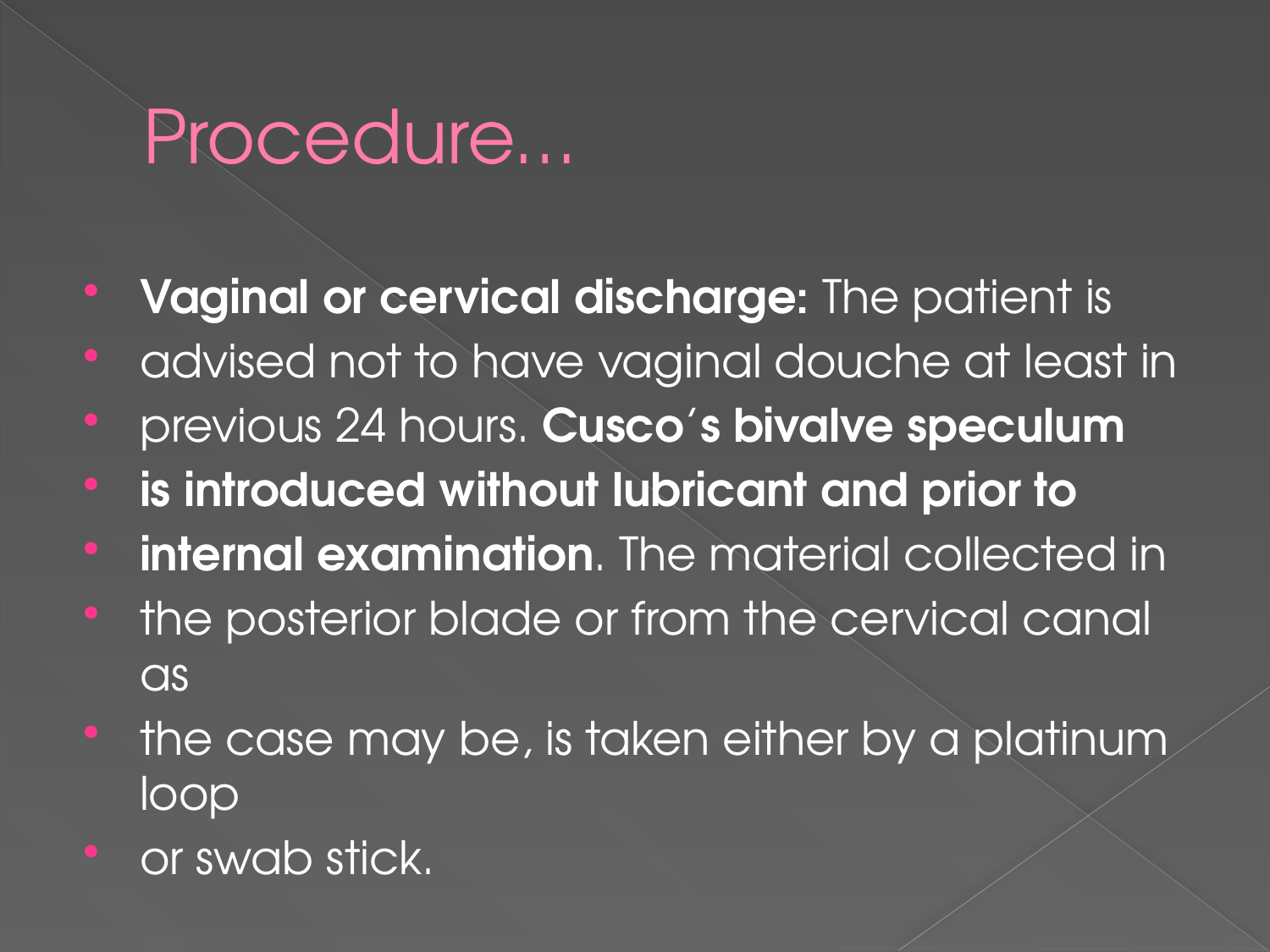

# Procedure…
Vaginal or cervical discharge: The patient is
advised not to have vaginal douche at least in
previous 24 hours. Cusco’s bivalve speculum
is introduced without lubricant and prior to
internal examination. The material collected in
the posterior blade or from the cervical canal as
the case may be, is taken either by a platinum loop
or swab stick.